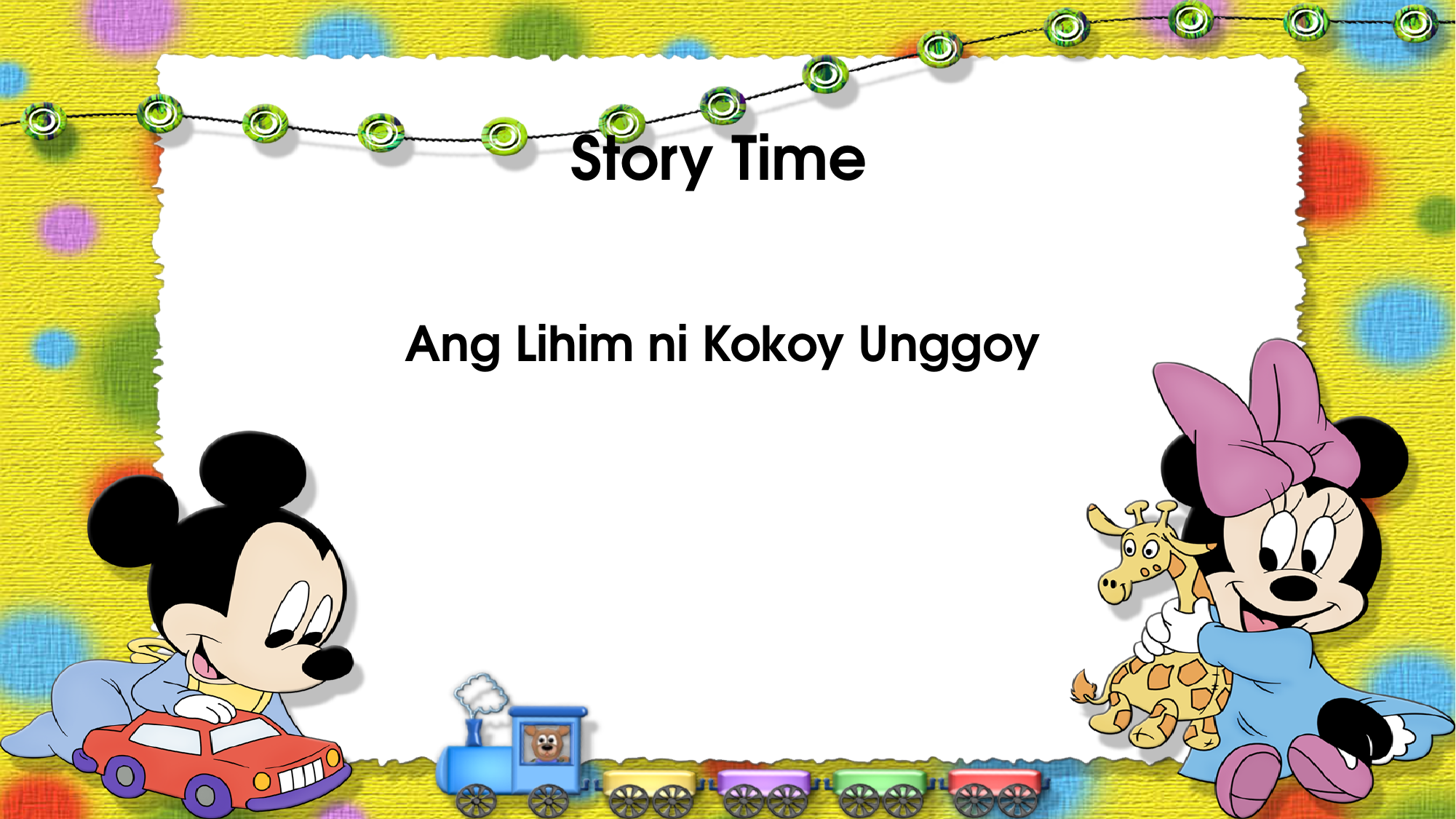

# Story Time
Ang Lihim ni Kokoy Unggoy